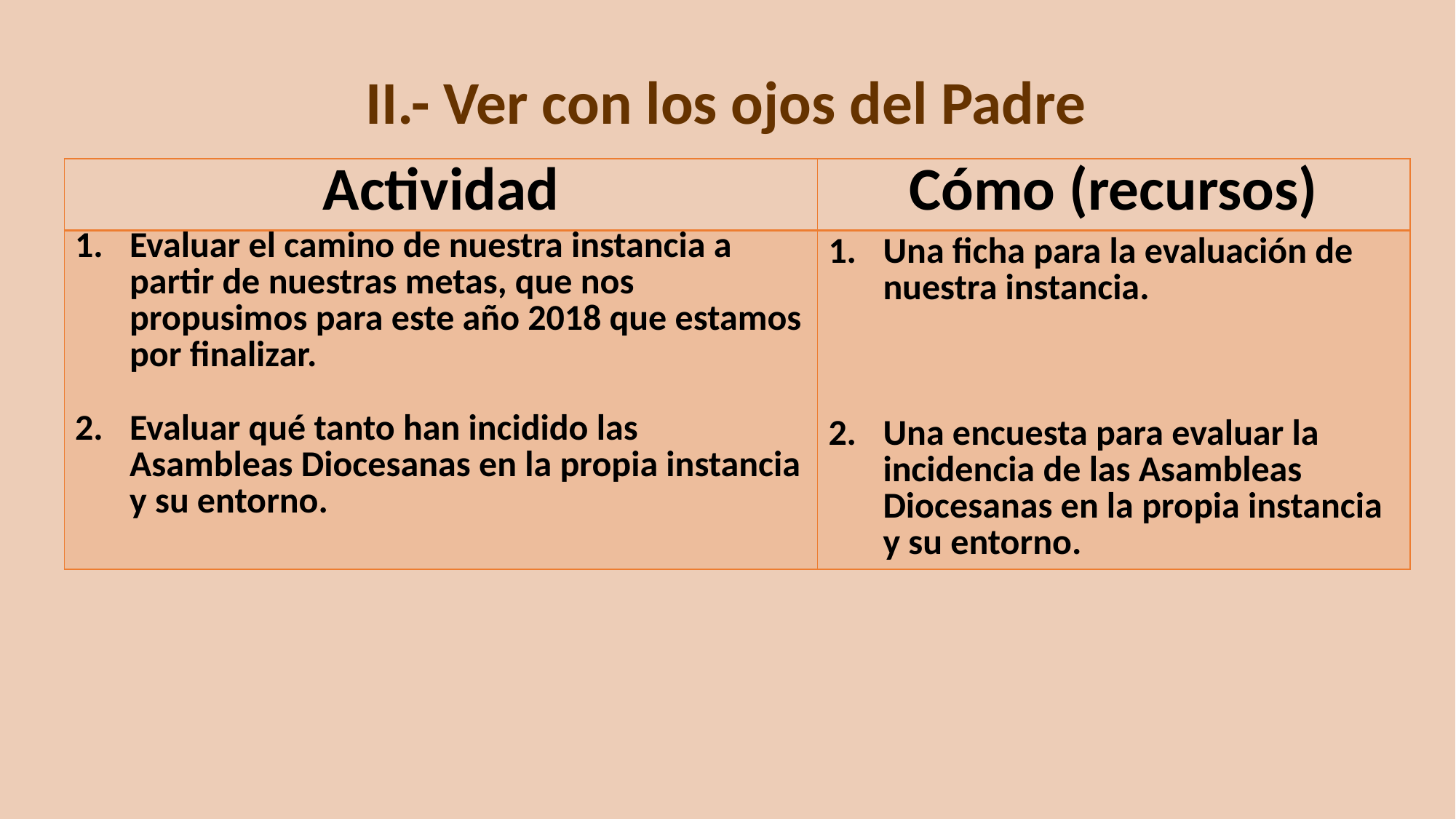

# II.- Ver con los ojos del Padre
| Actividad | Cómo (recursos) |
| --- | --- |
| Evaluar el camino de nuestra instancia a partir de nuestras metas, que nos propusimos para este año 2018 que estamos por finalizar. Evaluar qué tanto han incidido las Asambleas Diocesanas en la propia instancia y su entorno. | Una ficha para la evaluación de nuestra instancia. Una encuesta para evaluar la incidencia de las Asambleas Diocesanas en la propia instancia y su entorno. |